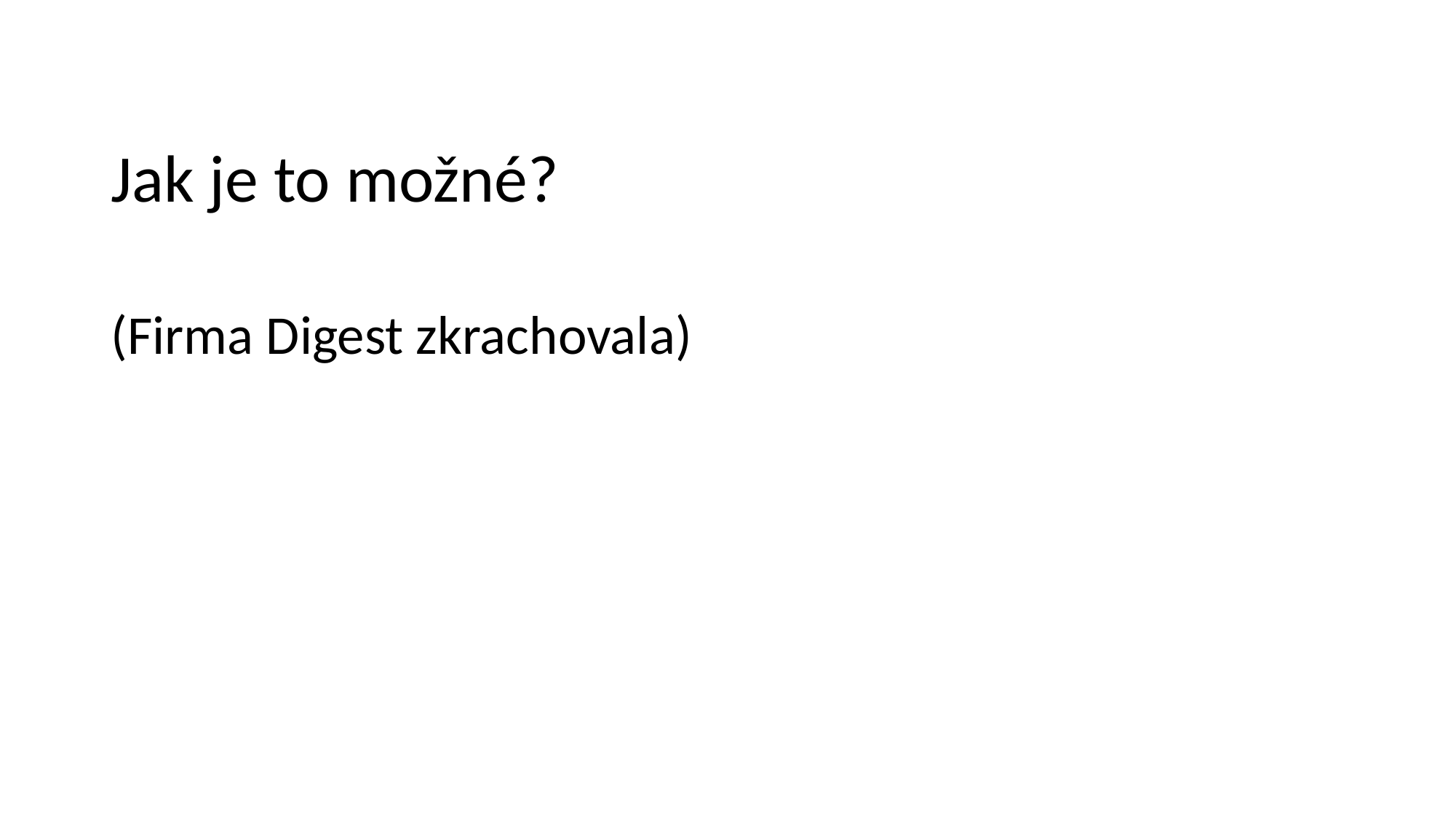

# Jak je to možné?

(Firma Digest zkrachovala)